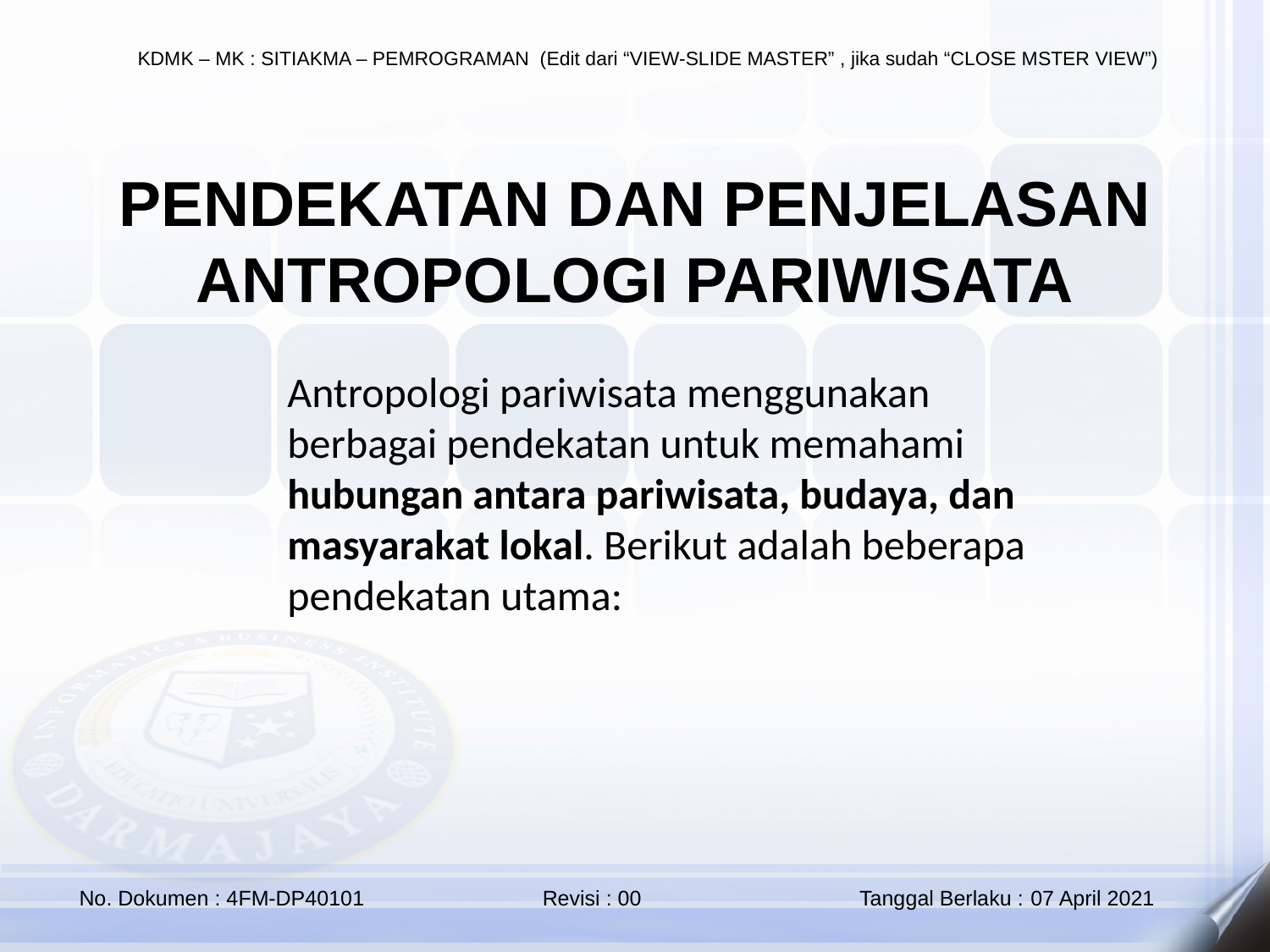

PENDEKATAN DAN PENJELASAN ANTROPOLOGI PARIWISATA

Antropologi pariwisata menggunakan berbagai pendekatan untuk memahami hubungan antara pariwisata, budaya, dan masyarakat lokal. Berikut adalah beberapa pendekatan utama: